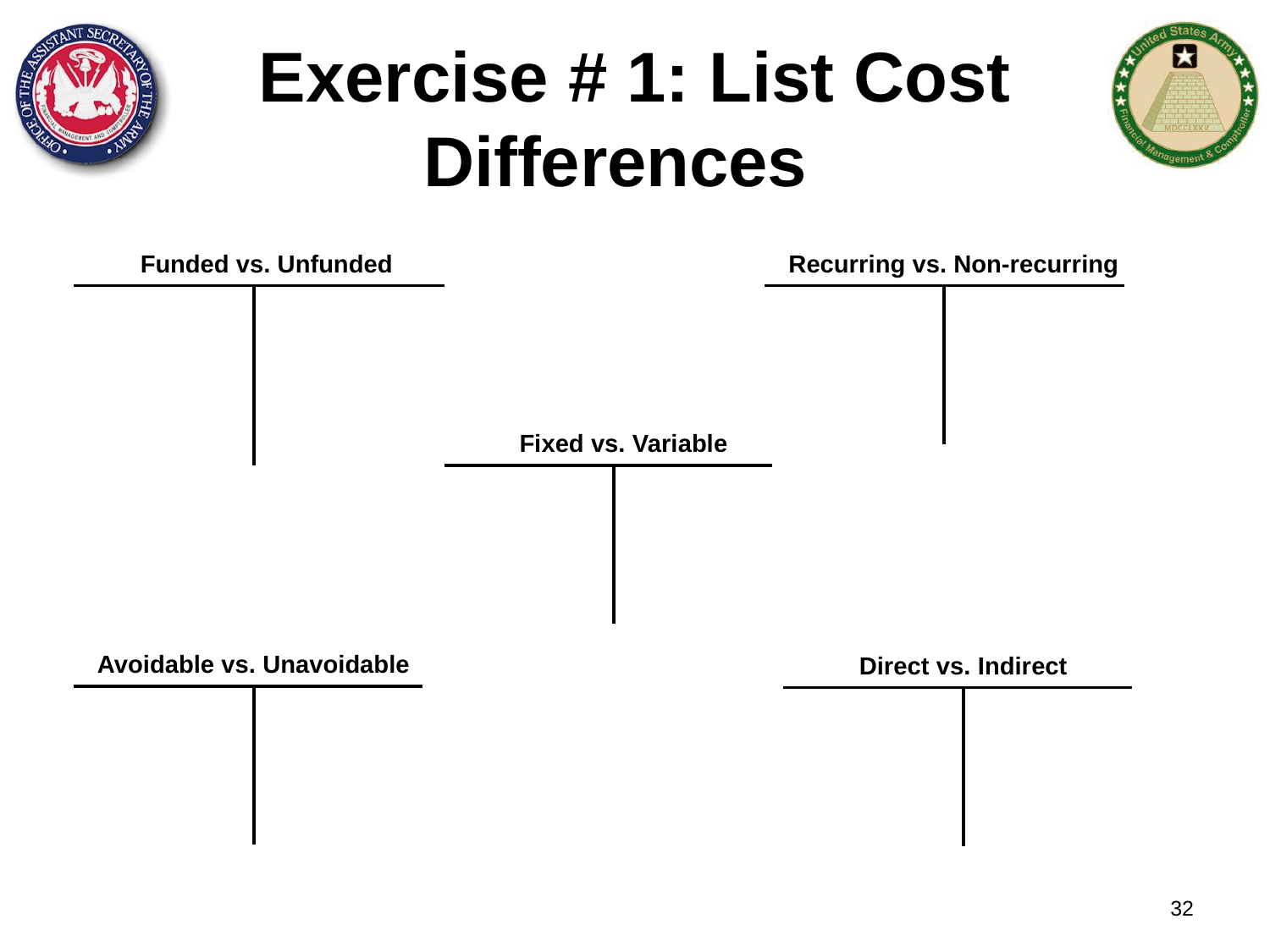

# Exercise # 1: List Cost Differences
Funded vs. Unfunded
Recurring vs. Non-recurring
Fixed vs. Variable
Avoidable vs. Unavoidable
Direct vs. Indirect